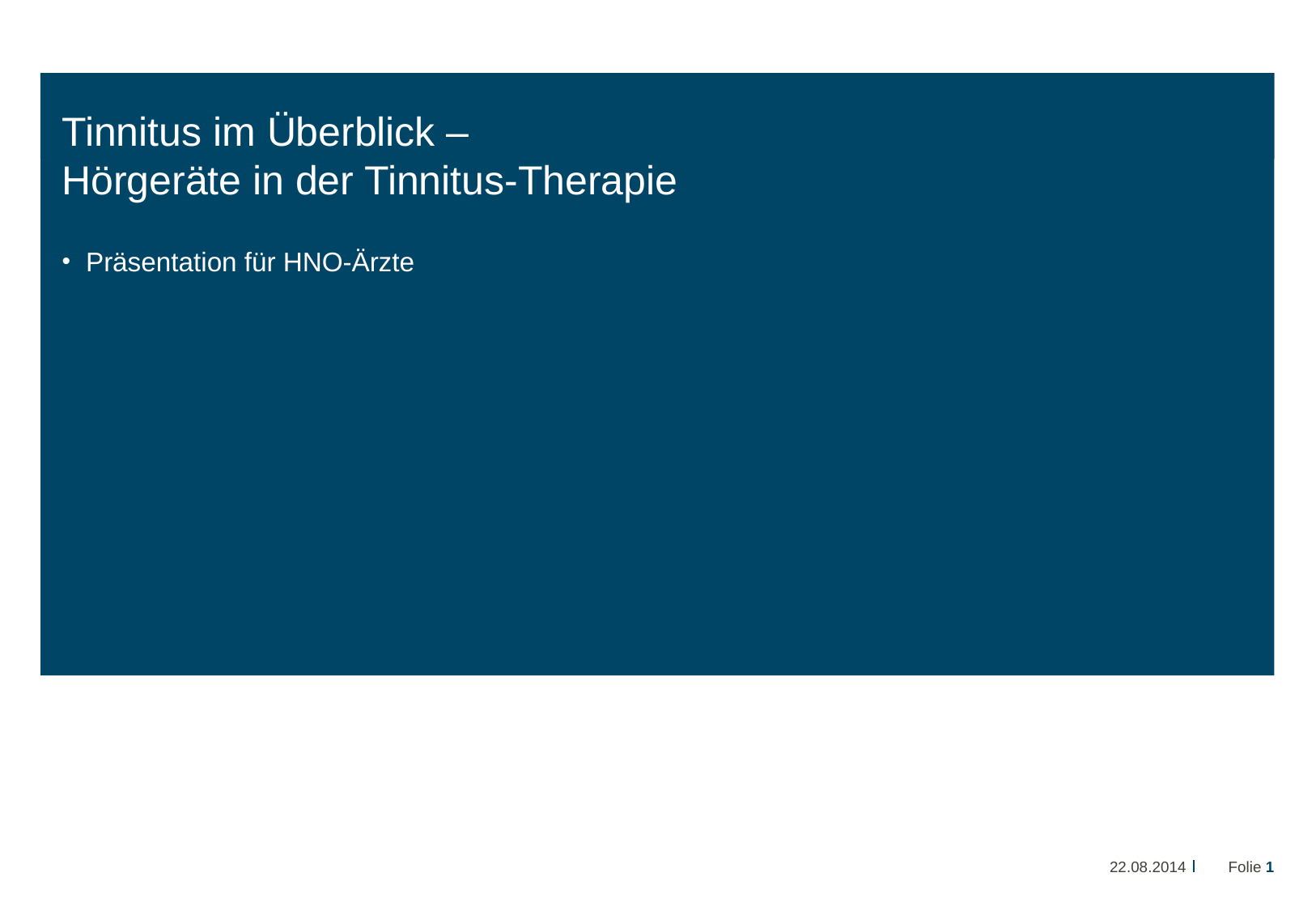

# Tinnitus im Überblick – Hörgeräte in der Tinnitus-Therapie
Präsentation für HNO-Ärzte
22.08.2014
Folie 1